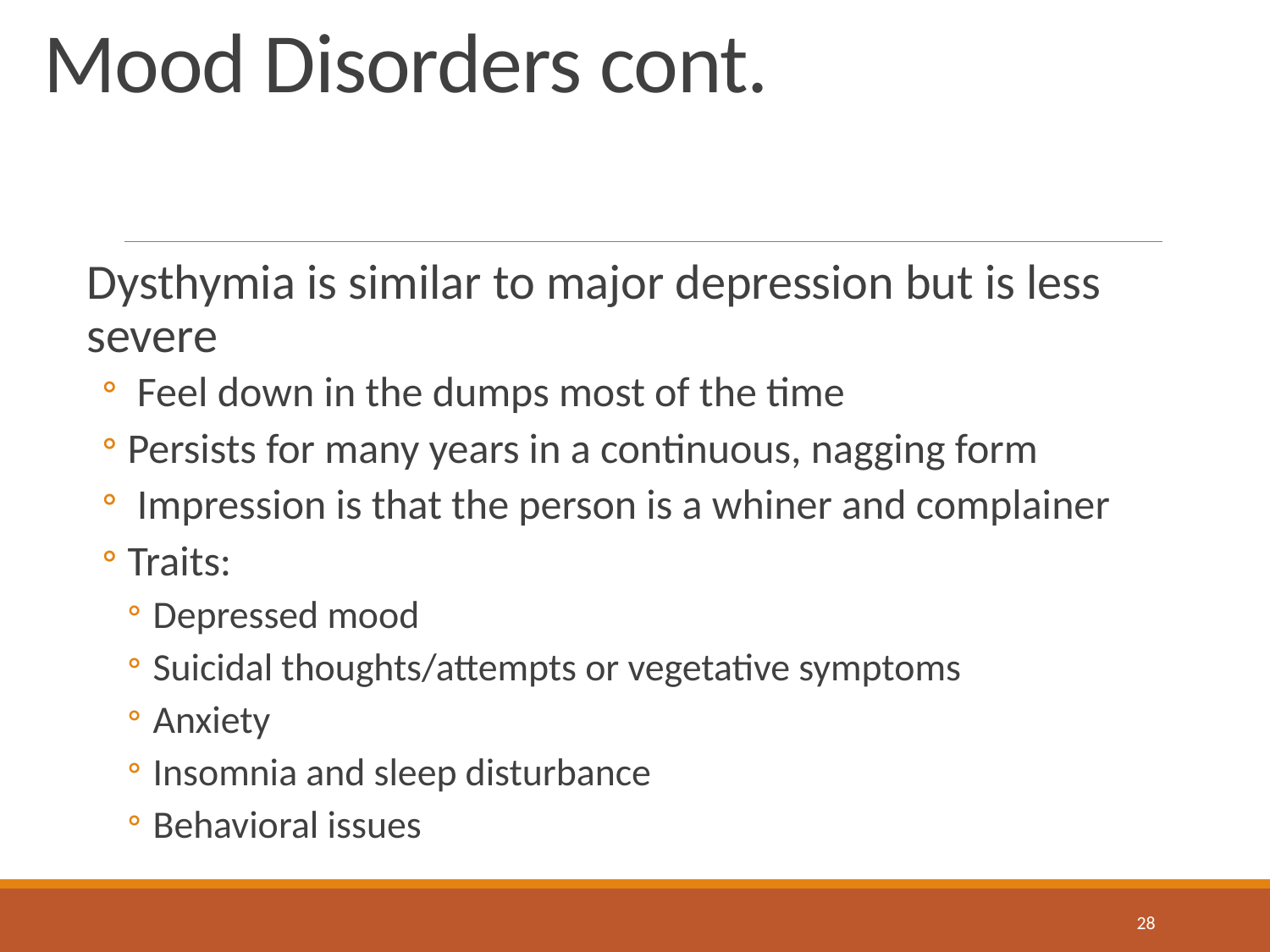

# Mood Disorders cont.
Dysthymia is similar to major depression but is less severe
 Feel down in the dumps most of the time
Persists for many years in a continuous, nagging form
 Impression is that the person is a whiner and complainer
Traits:
Depressed mood
Suicidal thoughts/attempts or vegetative symptoms
Anxiety
Insomnia and sleep disturbance
Behavioral issues
28